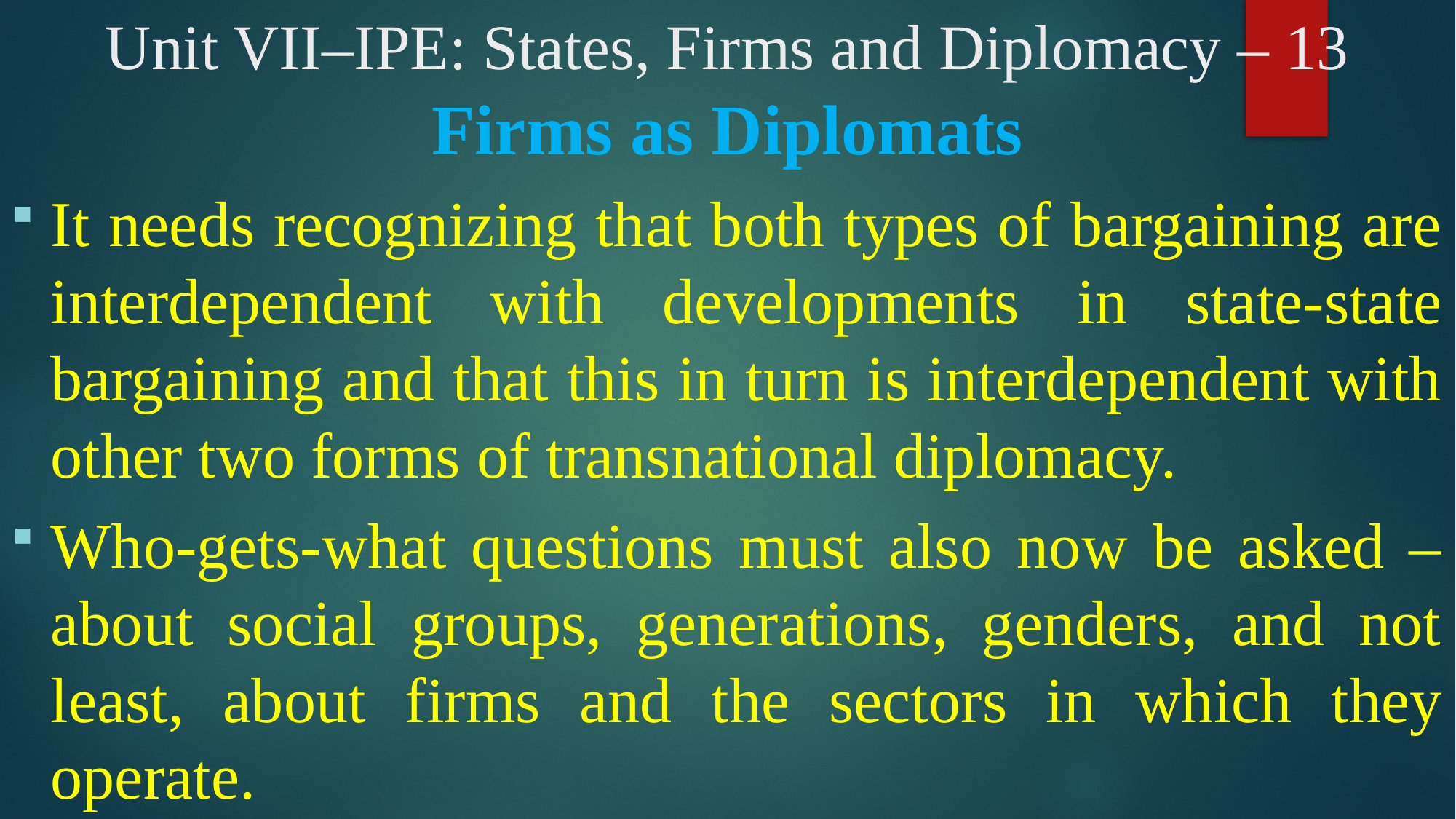

# Unit VII–IPE: States, Firms and Diplomacy – 13
Firms as Diplomats
It needs recognizing that both types of bargaining are interdependent with developments in state-state bargaining and that this in turn is interdependent with other two forms of transnational diplomacy.
Who-gets-what questions must also now be asked – about social groups, generations, genders, and not least, about firms and the sectors in which they operate.